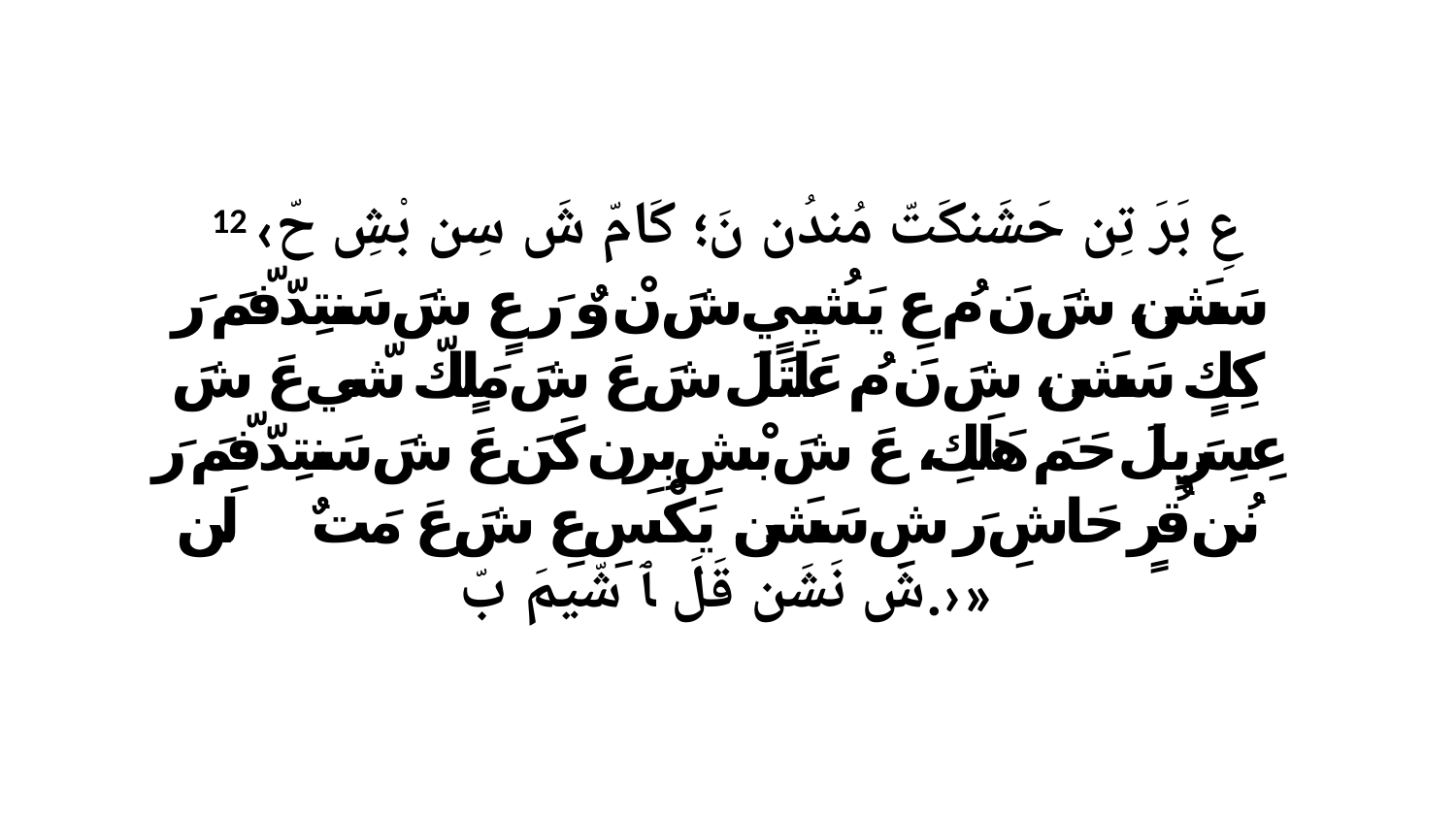

12 ‹عِ بَرَ تِن حَشَنكَتّ مُندُن نَ؛ كَامّ شَ سِن بْشِ حّ سَشَن، شَ نَ مُ عِ يَشُييٍ شَ نْ وٌ رَ عٍ شَ سَنتِدّفّمَ رَ كِكٍ سَشَن، شَ نَ مُ عَلَتَلَ شَ عَ شَ مَلٍكّ شّي عَ شَ عِسِرَيِلَ حَمَ هَلَكِ، عَ شَ بْشِ بِرِن كَنَ عَ شَ سَنتِدّفّمَ رَ نُن قُرٍ حَاشِ رَ شِ سَشَن. يَكْسِ عِ شَ عَ مَتٌ ﭑ لَن ﭑ شَ نَشَن قَلَ ﭑ شّيمَ بّ.›»